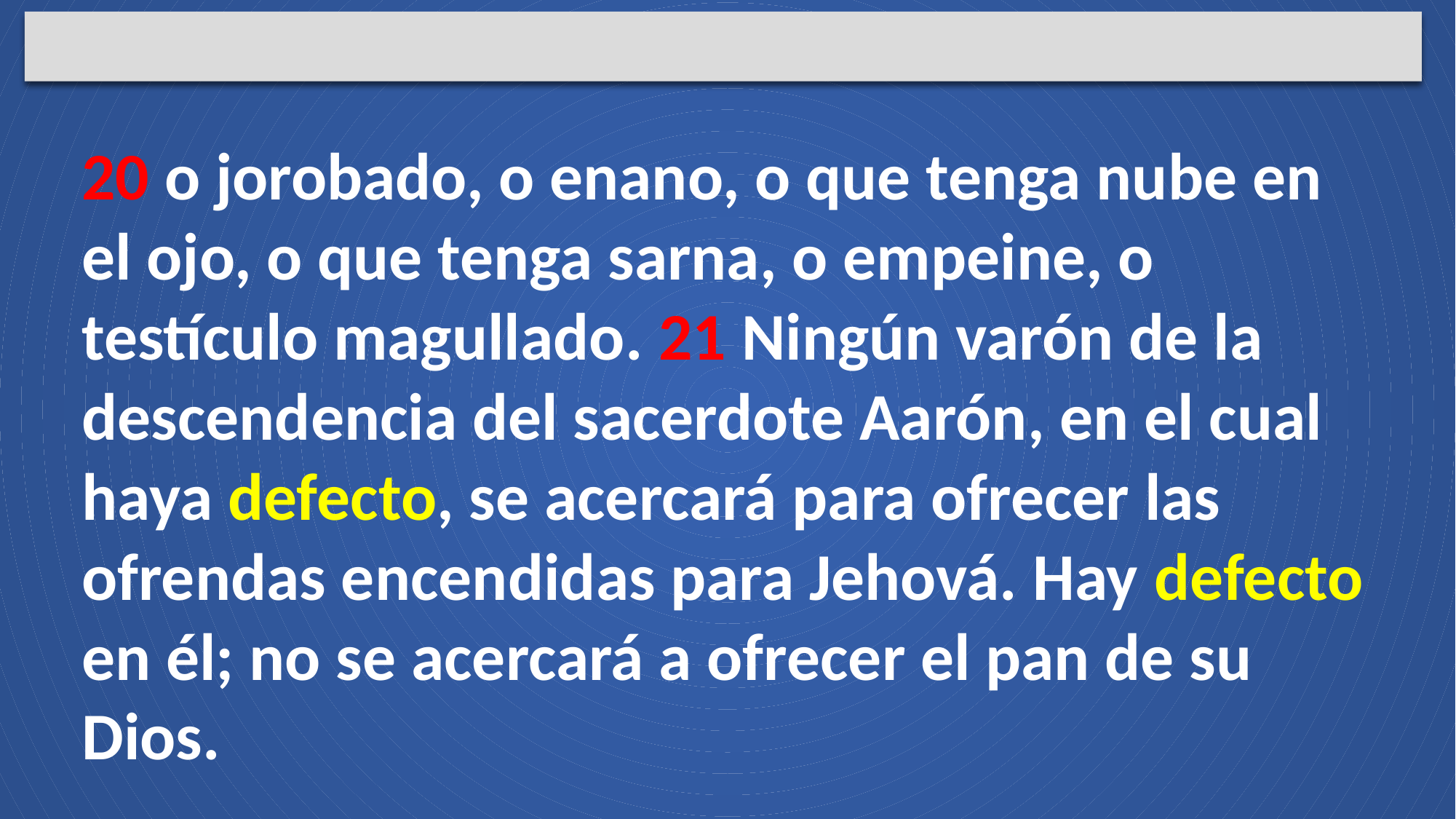

20 o jorobado, o enano, o que tenga nube en el ojo, o que tenga sarna, o empeine, o testículo magullado. 21 Ningún varón de la descendencia del sacerdote Aarón, en el cual haya defecto, se acercará para ofrecer las ofrendas encendidas para Jehová. Hay defecto en él; no se acercará a ofrecer el pan de su Dios.